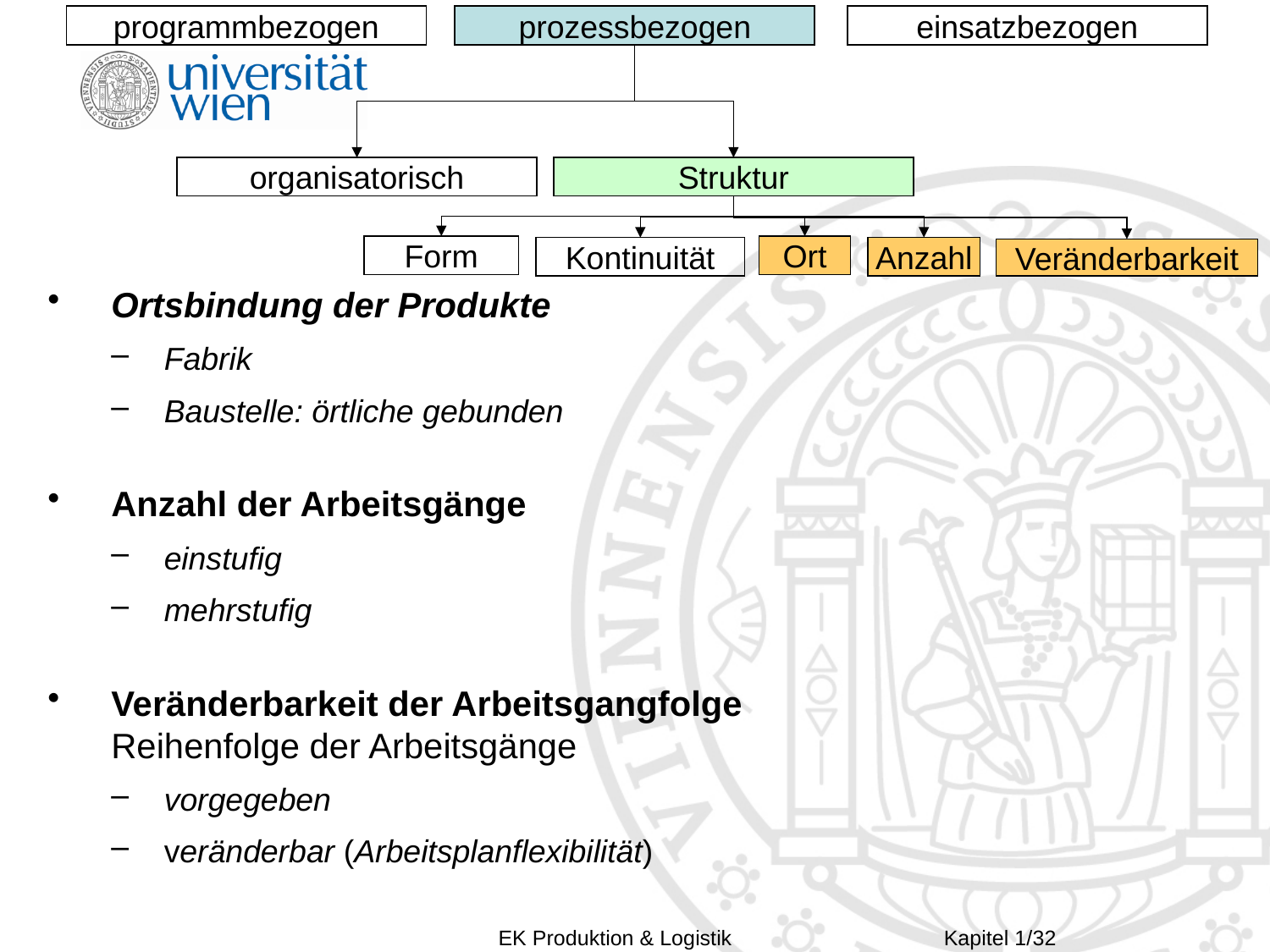

programmbezogen
prozessbezogen
einsatzbezogen
organisatorisch
Struktur
Form
Ort
Kontinuität
Anzahl
Veränderbarkeit
Ortsbindung der Produkte
Fabrik
Baustelle: örtliche gebunden
Anzahl der Arbeitsgänge
einstufig
mehrstufig
Veränderbarkeit der Arbeitsgangfolge
Reihenfolge der Arbeitsgänge
vorgegeben
veränderbar (Arbeitsplanflexibilität)